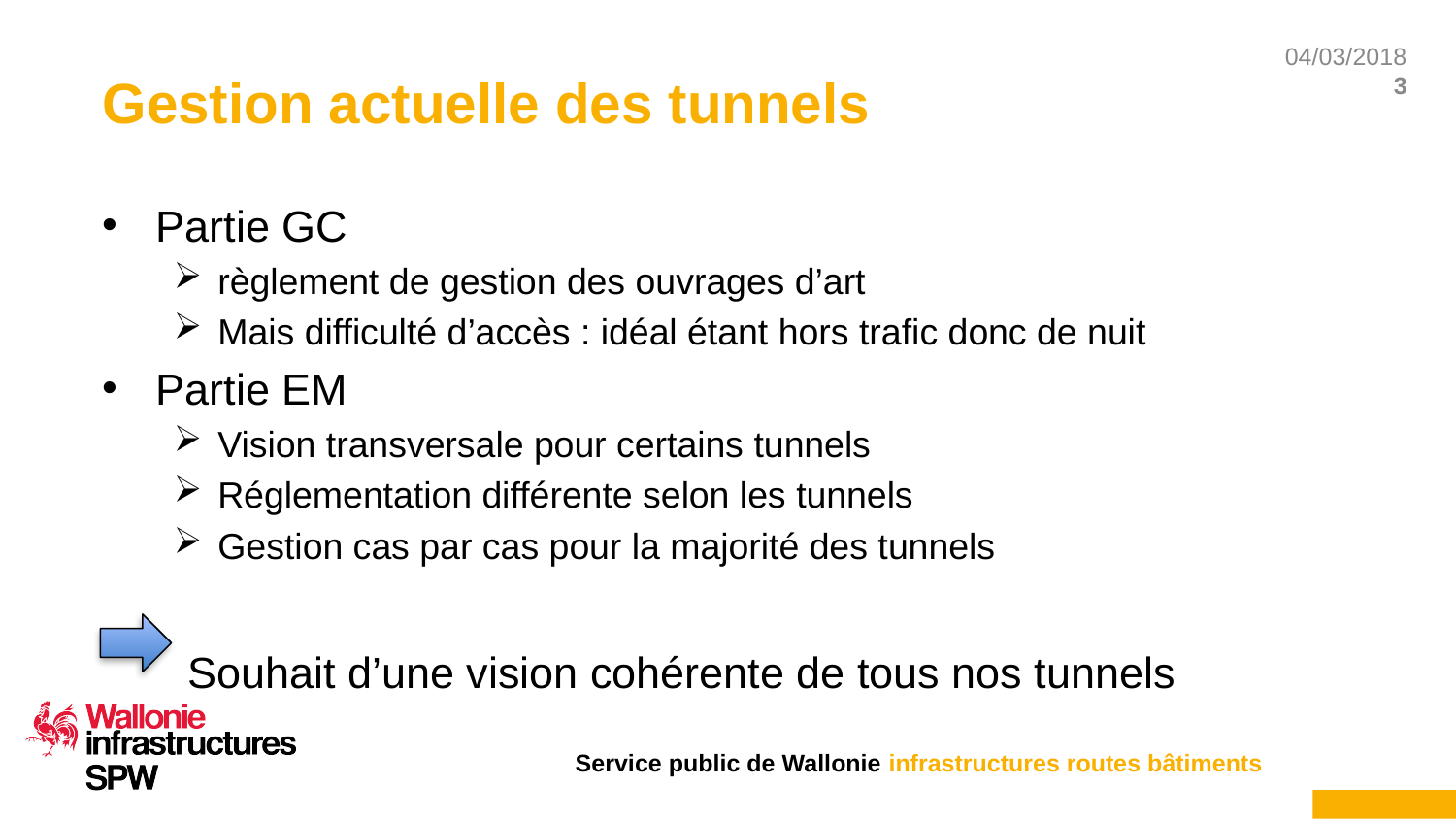

# Gestion actuelle des tunnels
Partie GC
règlement de gestion des ouvrages d’art
Mais difficulté d’accès : idéal étant hors trafic donc de nuit
Partie EM
Vision transversale pour certains tunnels
Réglementation différente selon les tunnels
Gestion cas par cas pour la majorité des tunnels

       Souhait d’une vision cohérente de tous nos tunnels